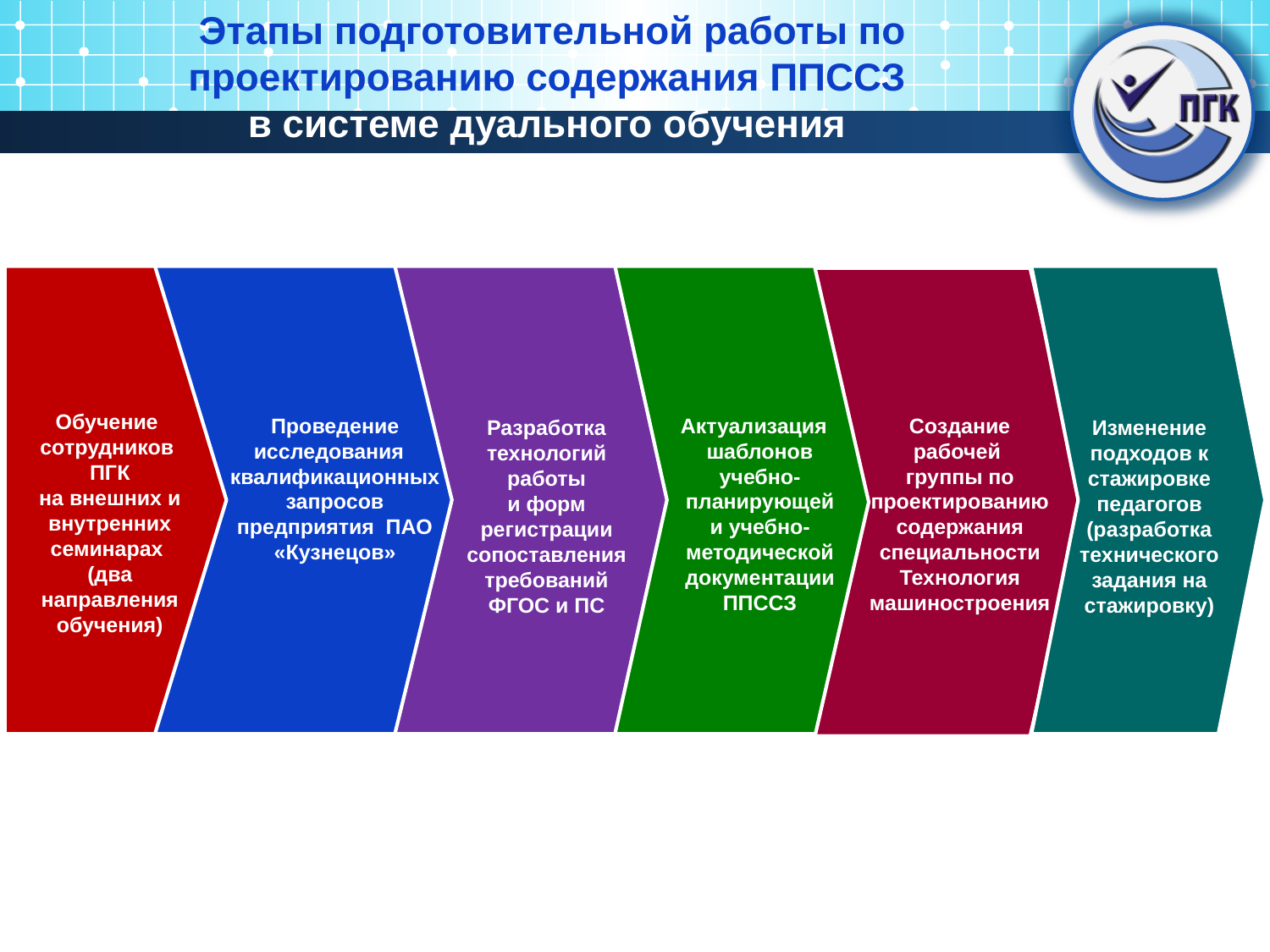

# Этапы подготовительной работы по проектированию содержания ППССЗ в системе дуального обучения

Обучение
сотрудников
ПГК
на внешних и внутренних семинарах
(два направления обучения)
Проведение исследования   квалификационных запросов предприятия  ПАО «Кузнецов»
Актуализация   шаблонов учебно-планирующей и учебно-методической документации
ППССЗ
Создание рабочей
группы по проектированию содержания специальности Технология машиностроения
Разработка технологий работы
и форм регистрации сопоставления требований ФГОС и ПС
Изменение подходов к стажировке
педагогов
(разработка технического задания на стажировку)